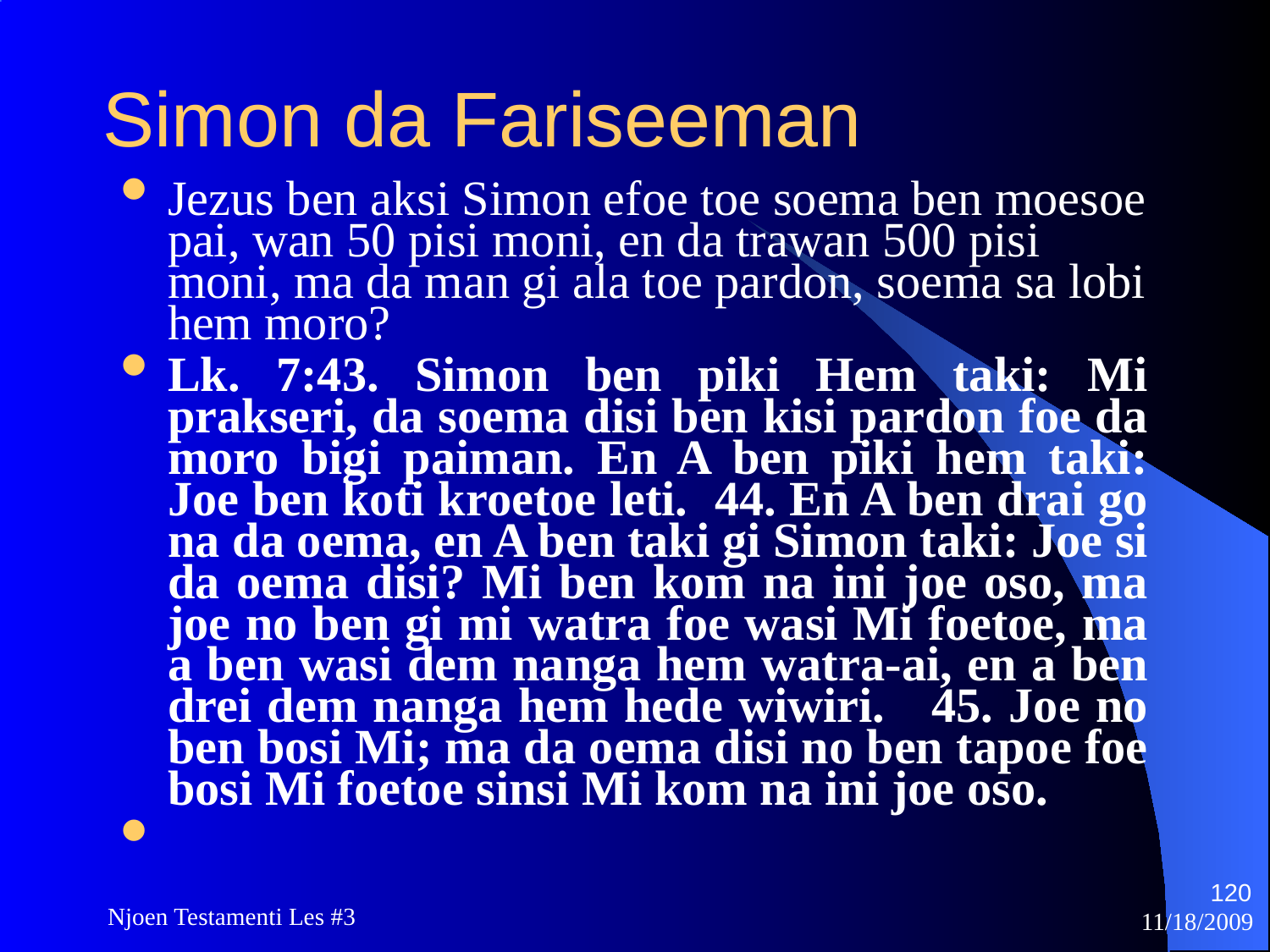

# Simon da Fariseeman
Jezus ben aksi Simon efoe toe soema ben moesoe pai, wan 50 pisi moni, en da trawan 500 pisi moni, ma da man gi ala toe pardon, soema sa lobi hem moro?
Lk. 7:43. Simon ben piki Hem taki: Mi prakseri, da soema disi ben kisi pardon foe da moro bigi paiman. En A ben piki hem taki: Joe ben koti kroetoe leti.  44. En A ben drai go na da oema, en A ben taki gi Simon taki: Joe si da oema disi? Mi ben kom na ini joe oso, ma joe no ben gi mi watra foe wasi Mi foetoe, ma a ben wasi dem nanga hem watra-ai, en a ben drei dem nanga hem hede wiwiri.   45. Joe no ben bosi Mi; ma da oema disi no ben tapoe foe bosi Mi foetoe sinsi Mi kom na ini joe oso.

120
Njoen Testamenti Les #3
11/18/2009